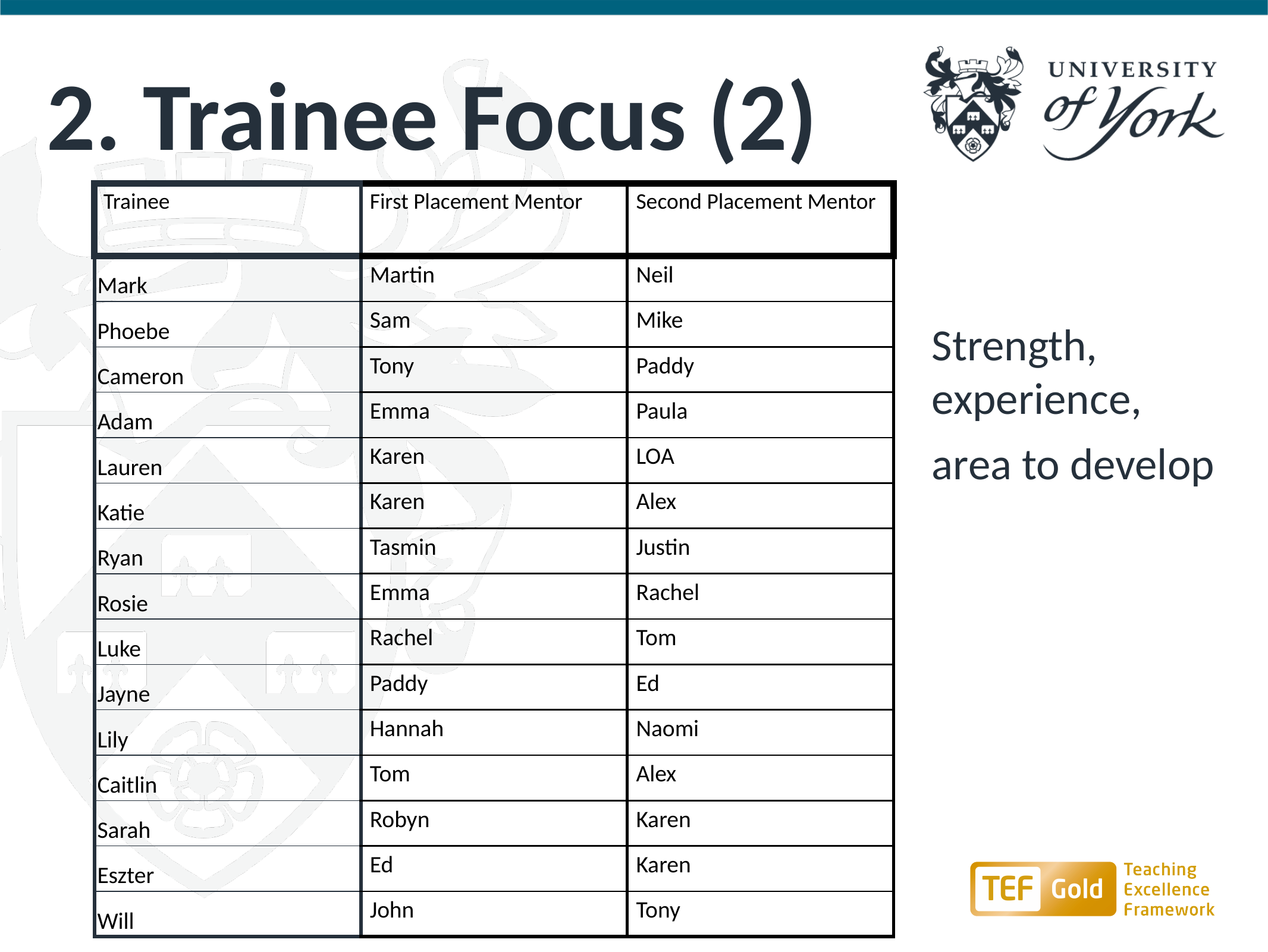

# 2. Trainee Focus (2)
| Trainee | First Placement Mentor | Second Placement Mentor |
| --- | --- | --- |
| Mark | Martin | Neil |
| Phoebe | Sam | Mike |
| Cameron | Tony | Paddy |
| Adam | Emma | Paula |
| Lauren | Karen | LOA |
| Katie | Karen | Alex |
| Ryan | Tasmin | Justin |
| Rosie | Emma | Rachel |
| Luke | Rachel | Tom |
| Jayne | Paddy | Ed |
| Lily | Hannah | Naomi |
| Caitlin | Tom | Alex |
| Sarah | Robyn | Karen |
| Eszter | Ed | Karen |
| Will | John | Tony |
Strength, experience,
area to develop